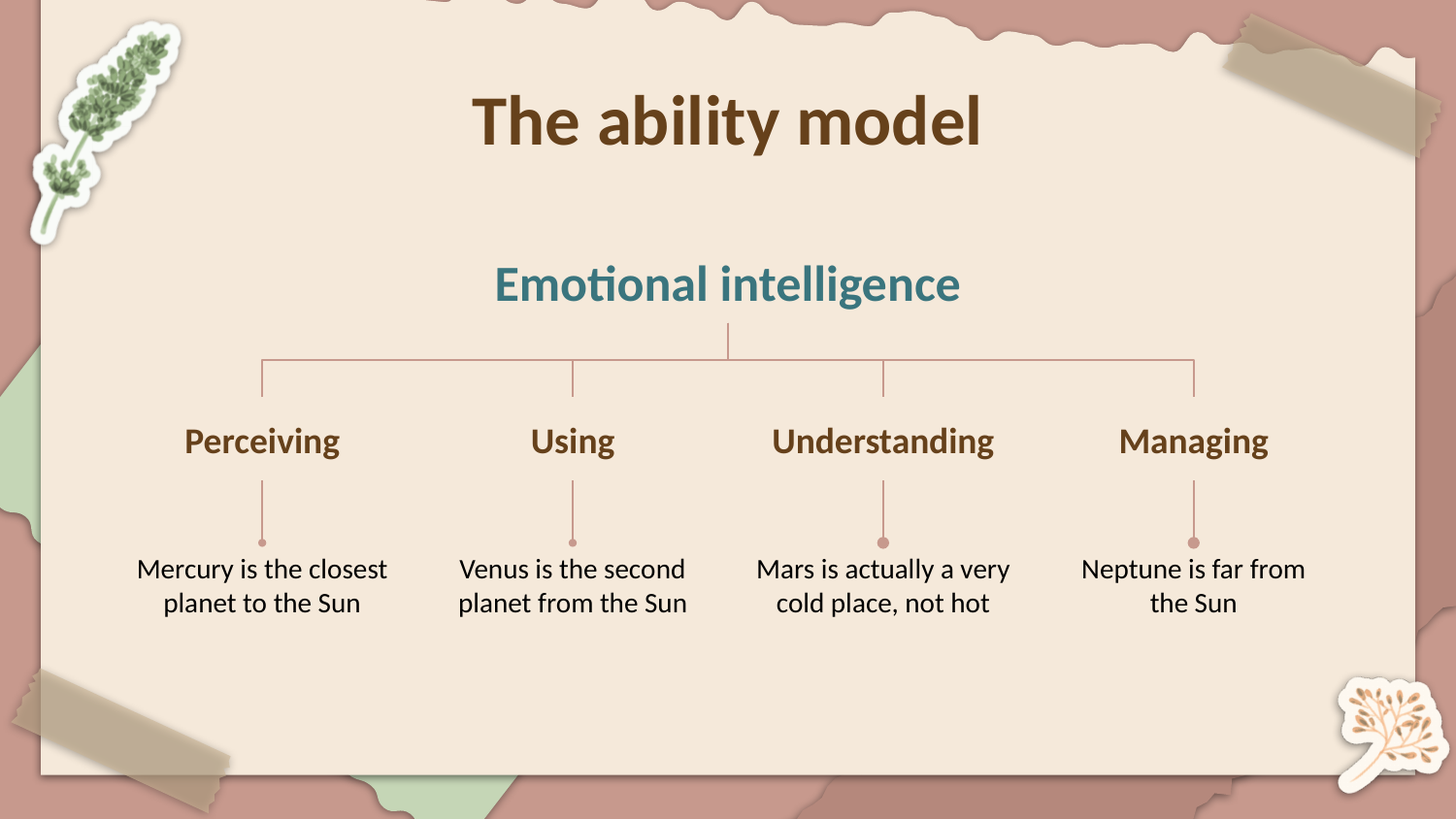

# The ability model
Emotional intelligence
Perceiving
Using
Understanding
Managing
Mercury is the closest planet to the Sun
Venus is the second planet from the Sun
Mars is actually a very cold place, not hot
Neptune is far from the Sun